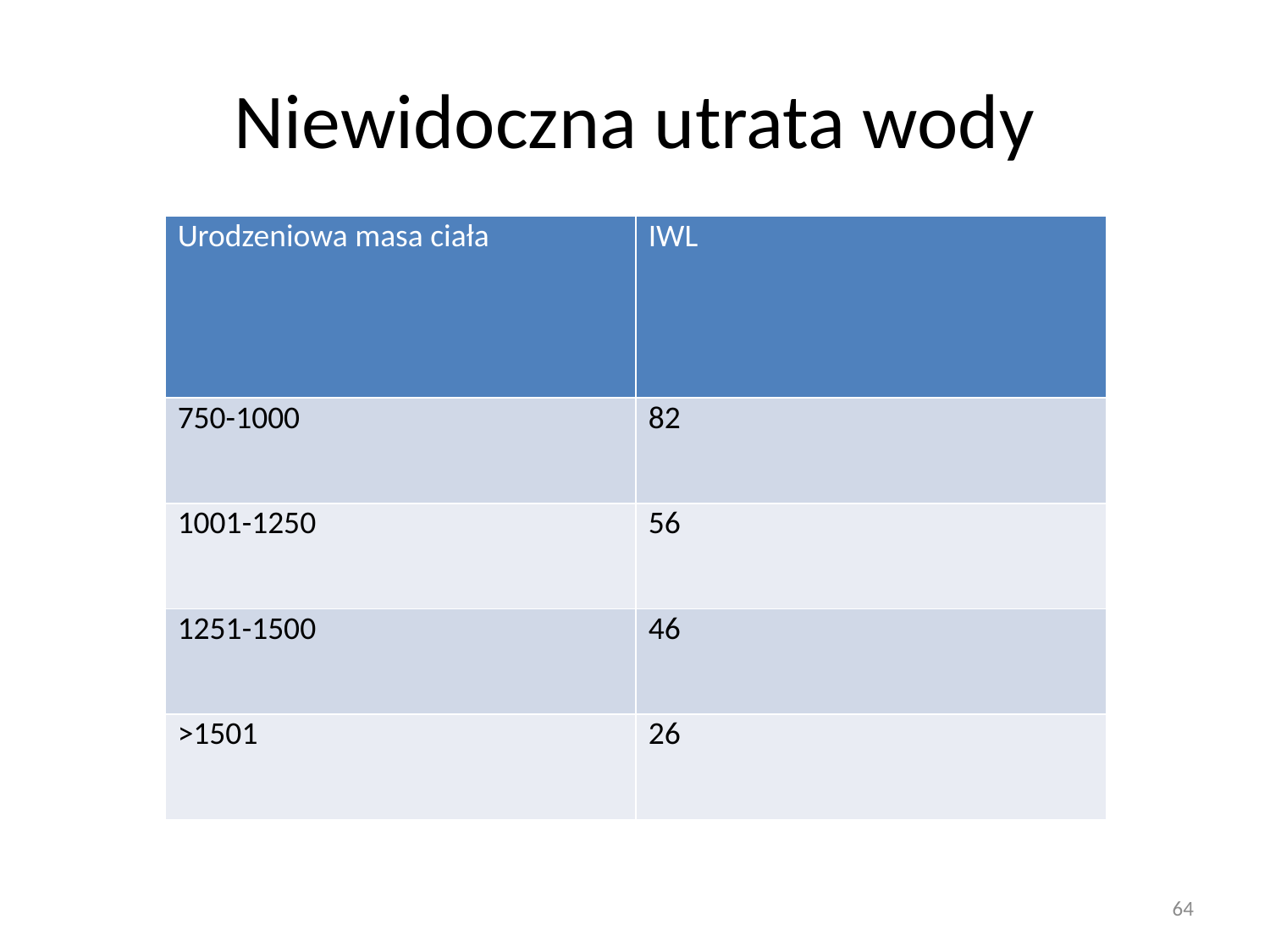

# Niewidoczna utrata wody
| Urodzeniowa masa ciała | IWL |
| --- | --- |
| 750-1000 | 82 |
| 1001-1250 | 56 |
| 1251-1500 | 46 |
| >1501 | 26 |
64